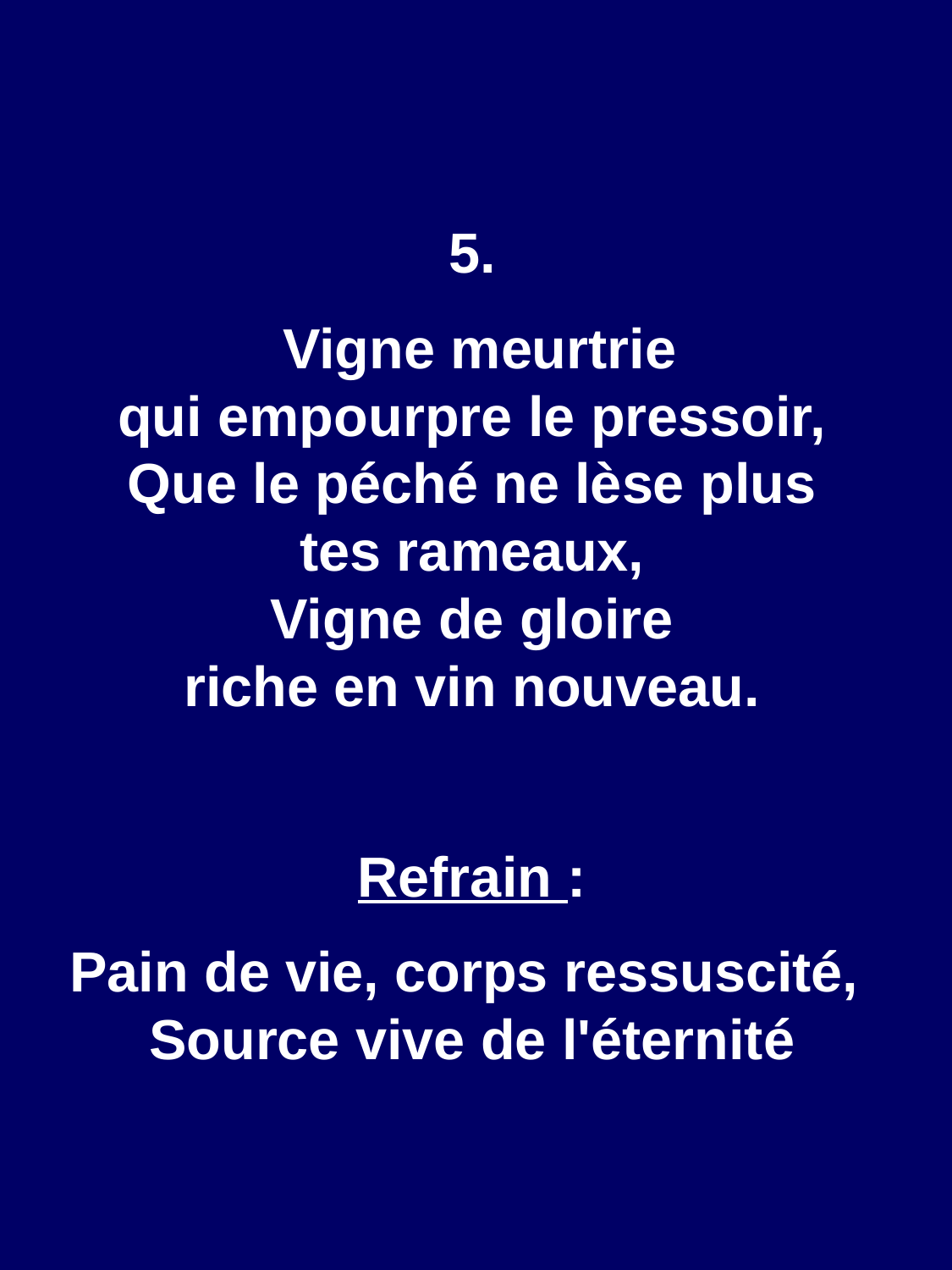

5.
 Vigne meurtrie
qui empourpre le pressoir,
Que le péché ne lèse plus
tes rameaux,
Vigne de gloire
riche en vin nouveau.

Refrain :
Pain de vie, corps ressuscité,
Source vive de l'éternité